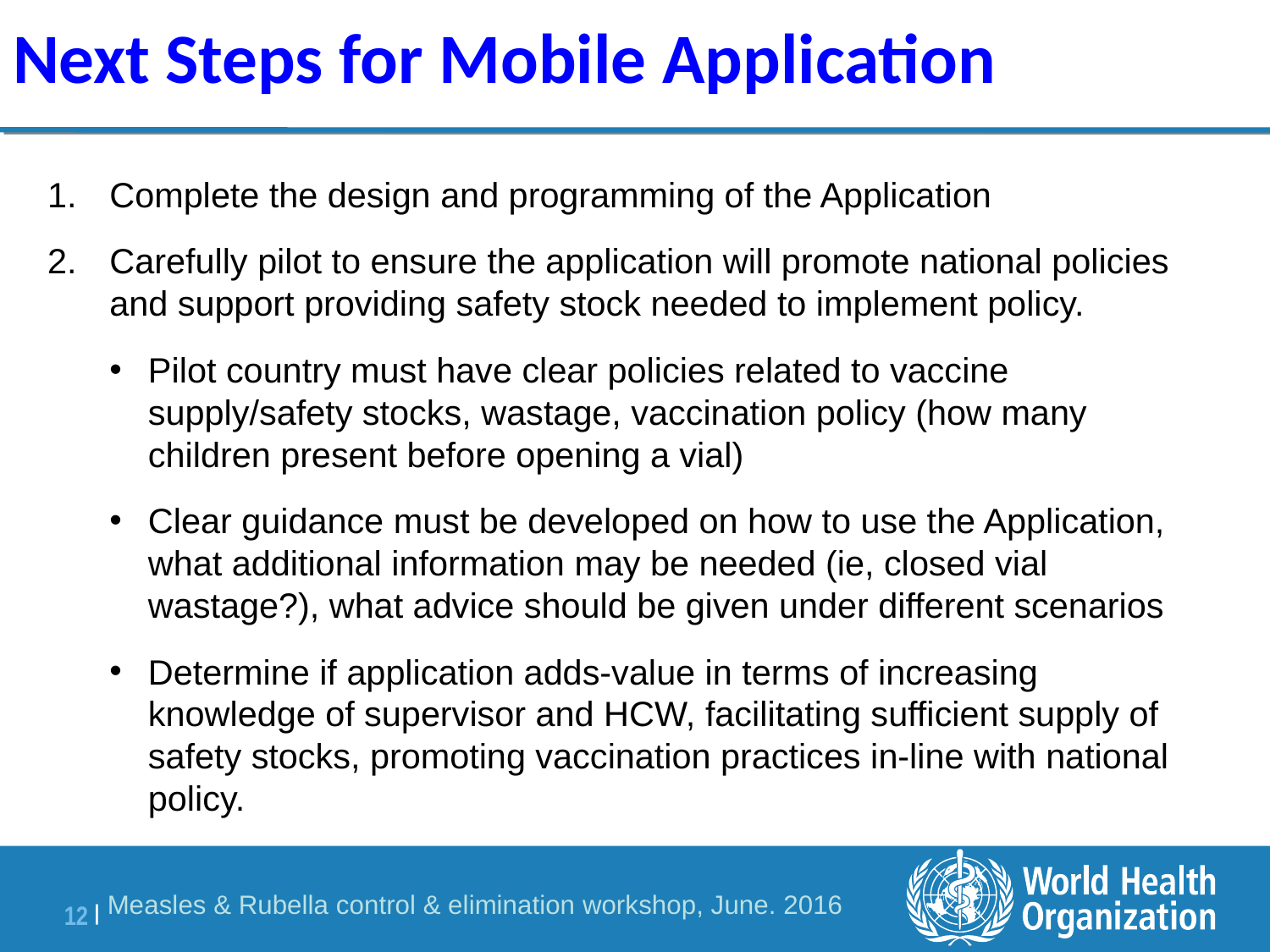

# Next Steps for Mobile Application
Complete the design and programming of the Application
Carefully pilot to ensure the application will promote national policies and support providing safety stock needed to implement policy.
Pilot country must have clear policies related to vaccine supply/safety stocks, wastage, vaccination policy (how many children present before opening a vial)
Clear guidance must be developed on how to use the Application, what additional information may be needed (ie, closed vial wastage?), what advice should be given under different scenarios
Determine if application adds-value in terms of increasing knowledge of supervisor and HCW, facilitating sufficient supply of safety stocks, promoting vaccination practices in-line with national policy.